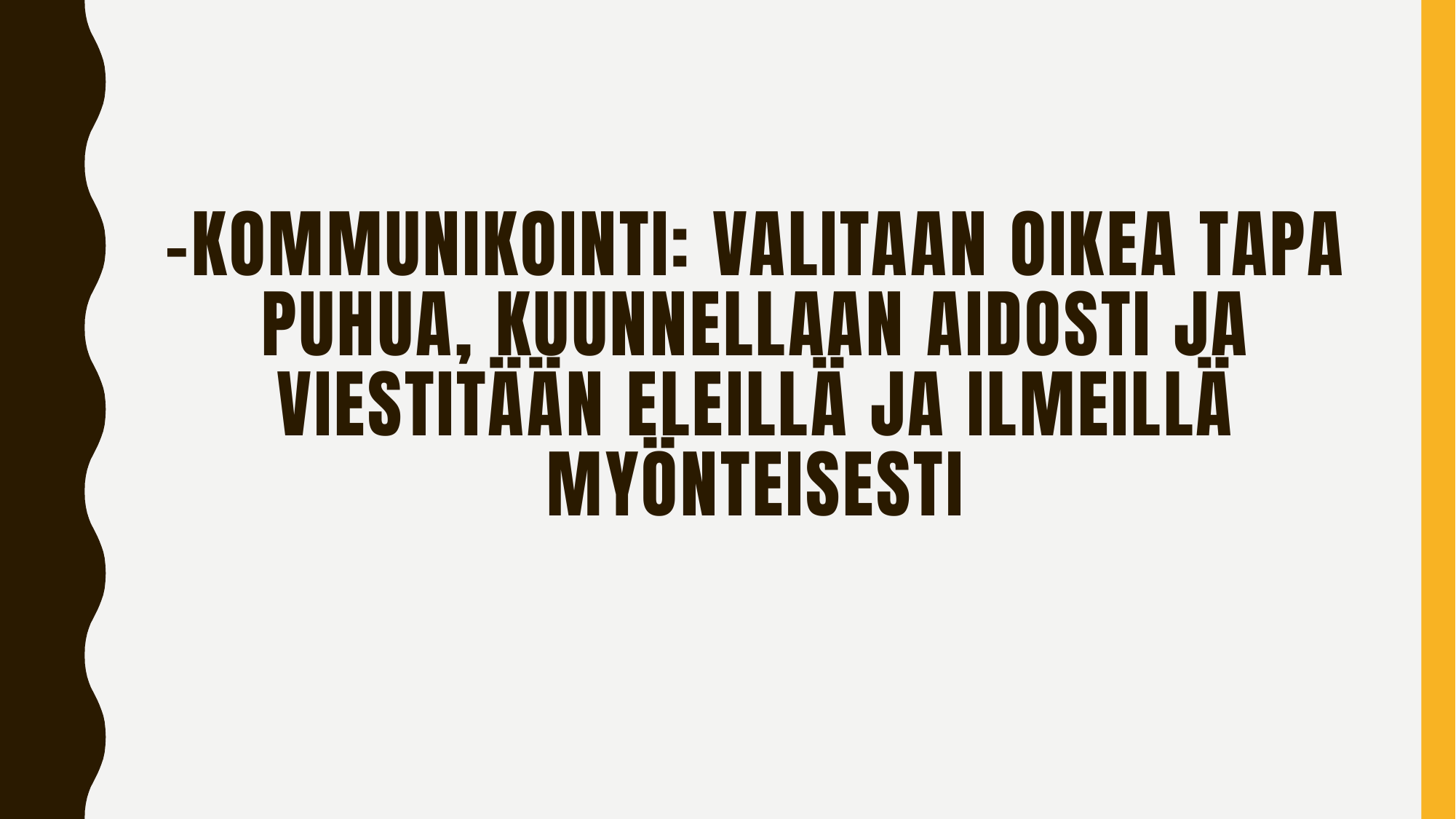

# -kommunikointi: valitaan oikea tapa puhua, kuunnellaan aidosti ja viestitään eleillä ja ilmeillä myönteisesti